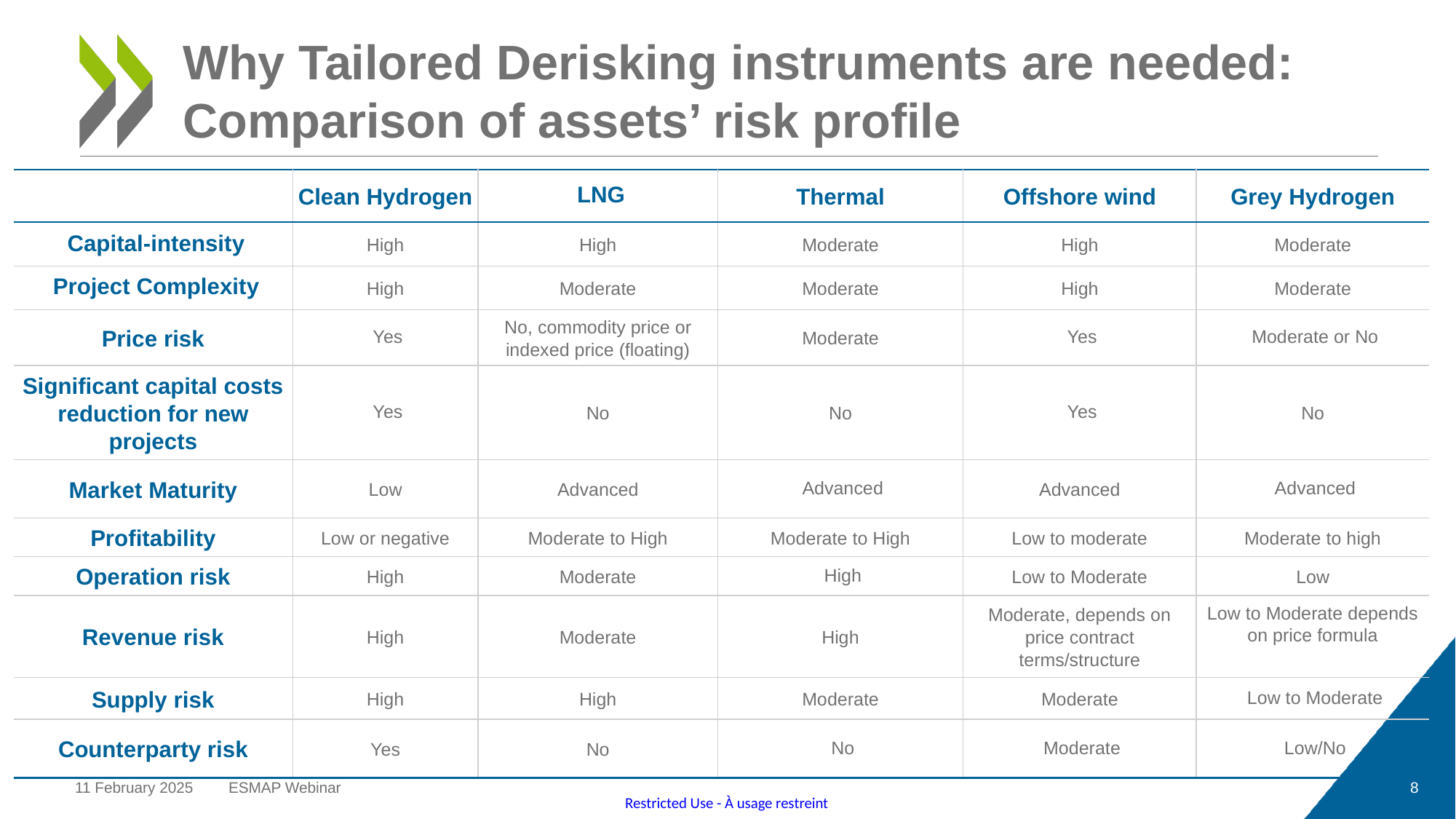

# Why Tailored Derisking instruments are needed: Comparison of assets’ risk profile
|  | Clean Hydrogen | LNG | Thermal | Offshore wind | Grey Hydrogen |
| --- | --- | --- | --- | --- | --- |
| Capital-intensity | High | High | Moderate | High | Moderate |
| Project Complexity | High | Moderate | Moderate | High | Moderate |
| Price risk | Yes | No, commodity price or indexed price (floating) | Moderate | Yes | Moderate or No |
| Significant capital costs reduction for new projects | Yes | No | No | Yes | No |
| Market Maturity | Low | Advanced | Advanced | Advanced | Advanced |
| Profitability | Low or negative | Moderate to High | Moderate to High | Low to moderate | Moderate to high |
| Operation risk | High | Moderate | High | Low to Moderate | Low |
| Revenue risk | High | Moderate | High | Moderate, depends on price contract terms/structure | Low to Moderate depends on price formula |
| Supply risk | High | High | Moderate | Moderate | Low to Moderate |
| Counterparty risk | Yes | No | No | Moderate | Low/No |
11 February 2025
ESMAP Webinar
8